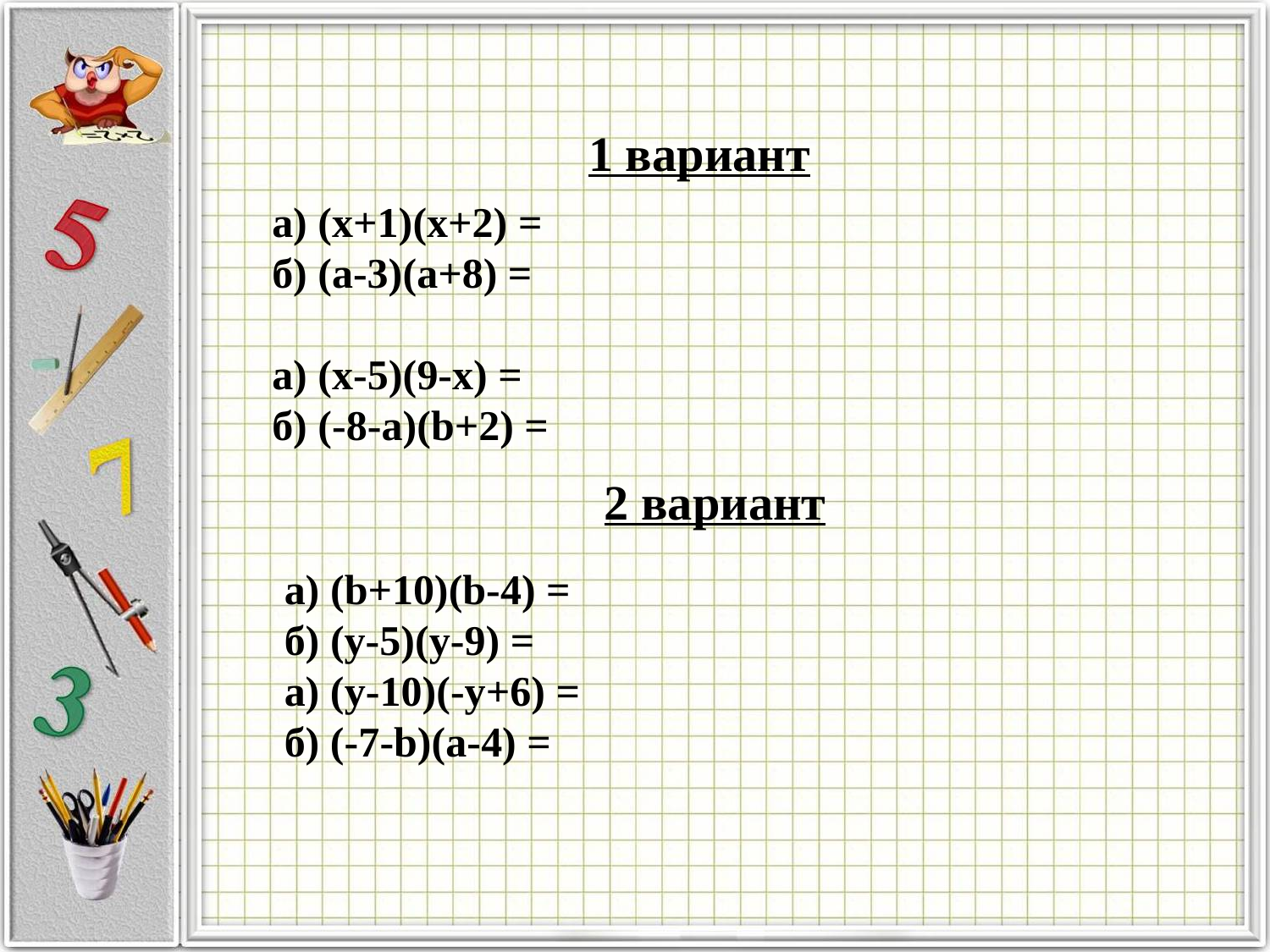

1 вариант
а) (x+1)(x+2) =
б) (a-3)(a+8) =

a) (x-5)(9-x) =
б) (-8-a)(b+2) =
2 вариант
а) (b+10)(b-4) =
б) (y-5)(y-9) =
a) (y-10)(-y+6) =
б) (-7-b)(a-4) =